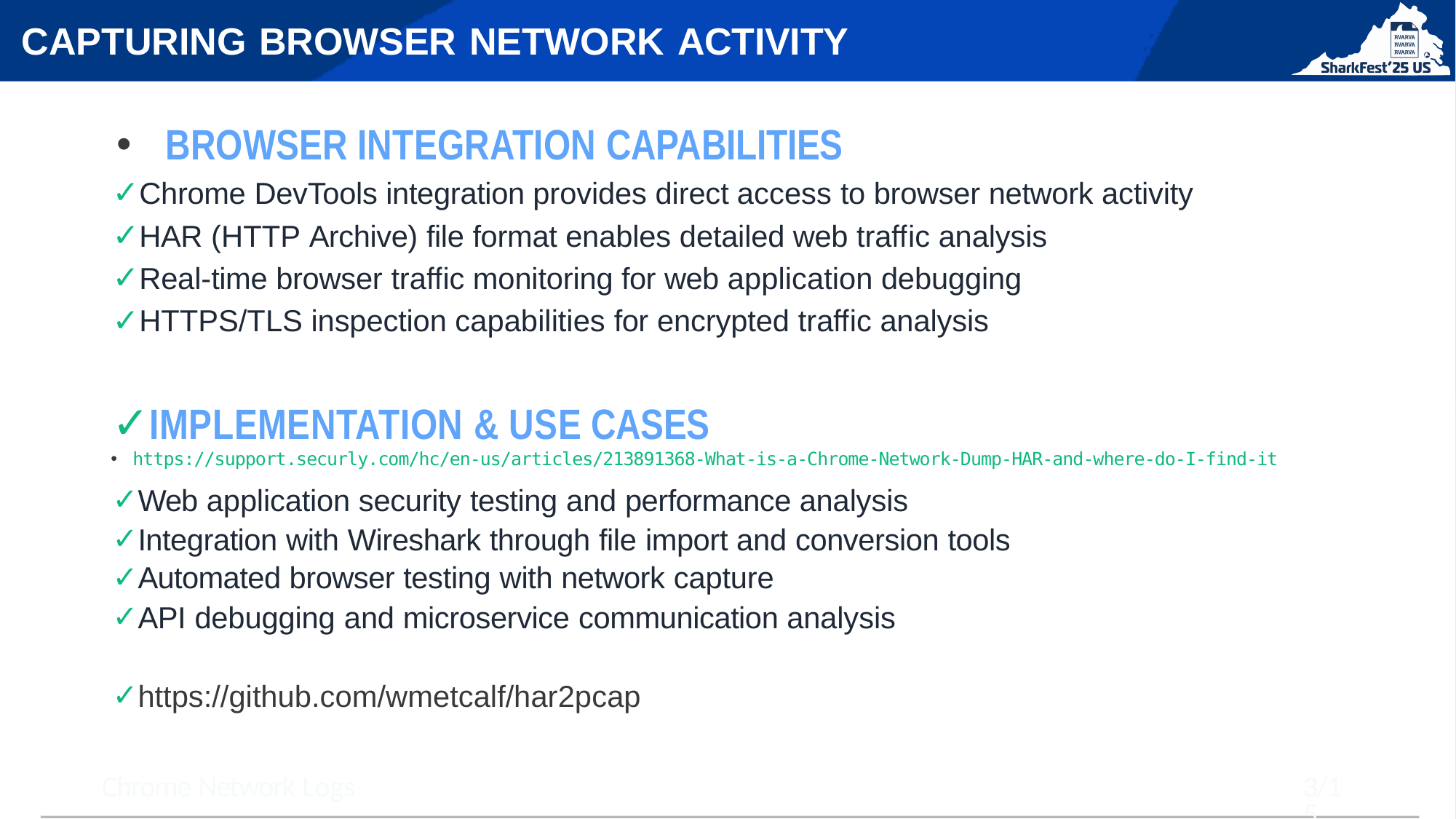

# CAPTURING BROWSER NETWORK ACTIVITY
BROWSER INTEGRATION CAPABILITIES
Chrome DevTools integration provides direct access to browser network activity
HAR (HTTP Archive) file format enables detailed web traﬀic analysis
Real-time browser traﬀic monitoring for web application debugging
HTTPS/TLS inspection capabilities for encrypted traﬀic analysis

IMPLEMENTATION & USE CASES
https://support.securly.com/hc/en-us/articles/213891368-What-is-a-Chrome-Network-Dump-HAR-and-where-do-I-find-it
Web application security testing and performance analysis
Integration with Wireshark through file import and conversion tools
Automated browser testing with network capture
API debugging and microservice communication analysis

https://github.com/wmetcalf/har2pcap

Chrome Network Logs
3/15